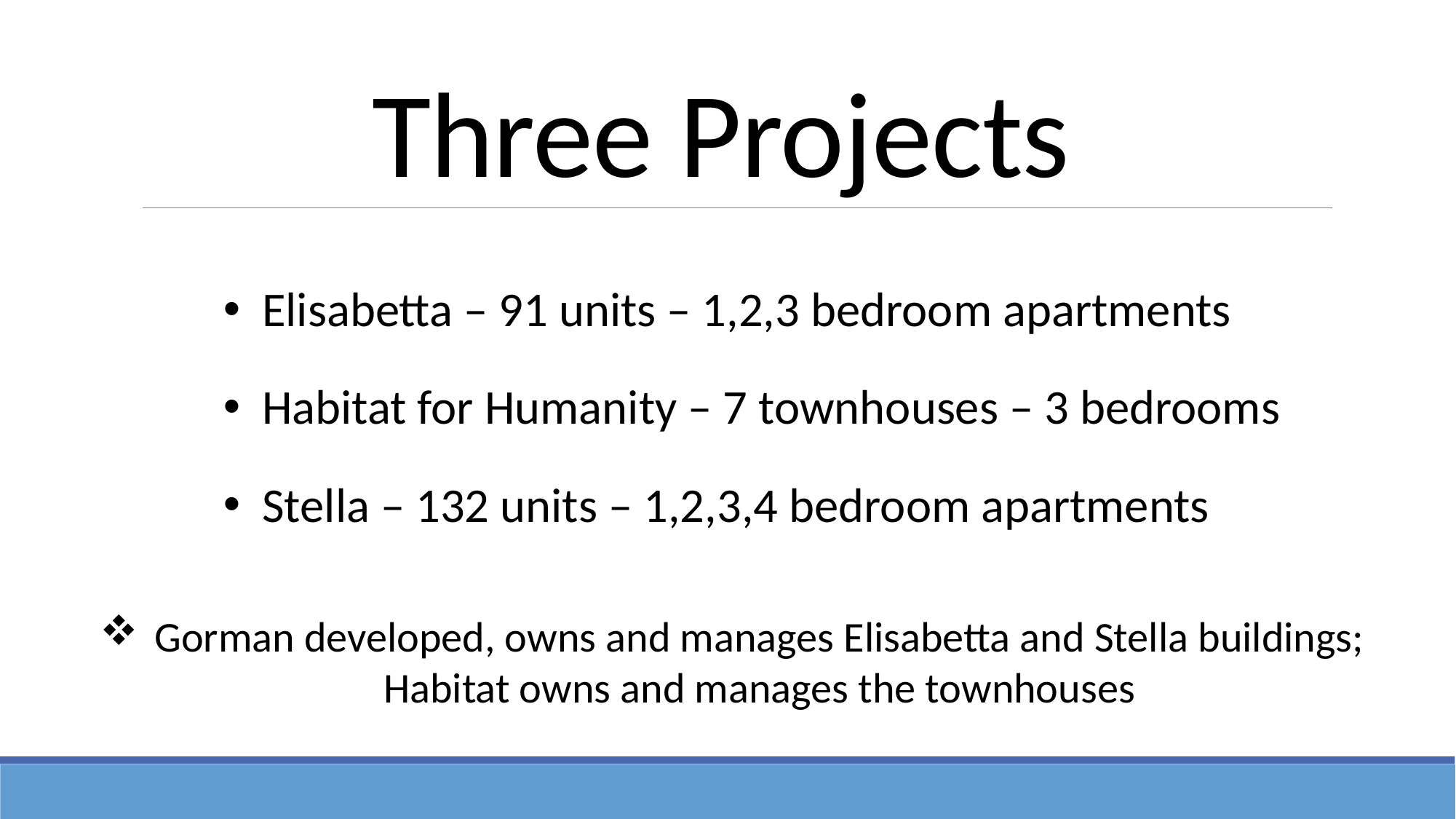

# Three Projects

  Elisabetta – 91 units – 1,2,3 bedroom apartments
  Habitat for Humanity – 7 townhouses – 3 bedrooms
  Stella – 132 units – 1,2,3,4 bedroom apartments

Gorman developed, owns and manages Elisabetta and Stella buildings; Habitat owns and manages the townhouses